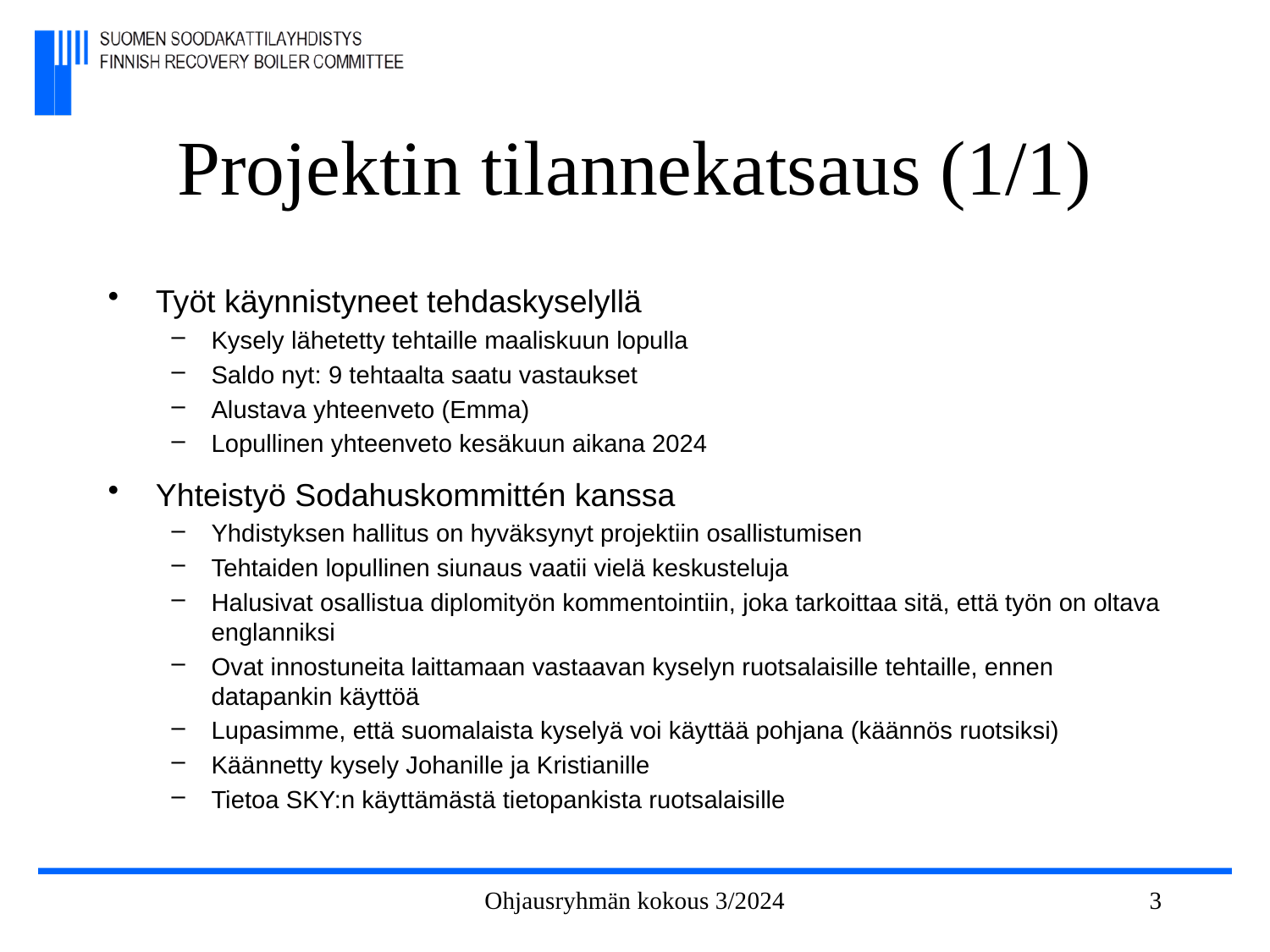

# Projektin tilannekatsaus (1/1)
Työt käynnistyneet tehdaskyselyllä
Kysely lähetetty tehtaille maaliskuun lopulla
Saldo nyt: 9 tehtaalta saatu vastaukset
Alustava yhteenveto (Emma)
Lopullinen yhteenveto kesäkuun aikana 2024
Yhteistyö Sodahuskommittén kanssa
Yhdistyksen hallitus on hyväksynyt projektiin osallistumisen
Tehtaiden lopullinen siunaus vaatii vielä keskusteluja
Halusivat osallistua diplomityön kommentointiin, joka tarkoittaa sitä, että työn on oltava englanniksi
Ovat innostuneita laittamaan vastaavan kyselyn ruotsalaisille tehtaille, ennen datapankin käyttöä
Lupasimme, että suomalaista kyselyä voi käyttää pohjana (käännös ruotsiksi)
Käännetty kysely Johanille ja Kristianille
Tietoa SKY:n käyttämästä tietopankista ruotsalaisille
Ohjausryhmän kokous 3/2024
3